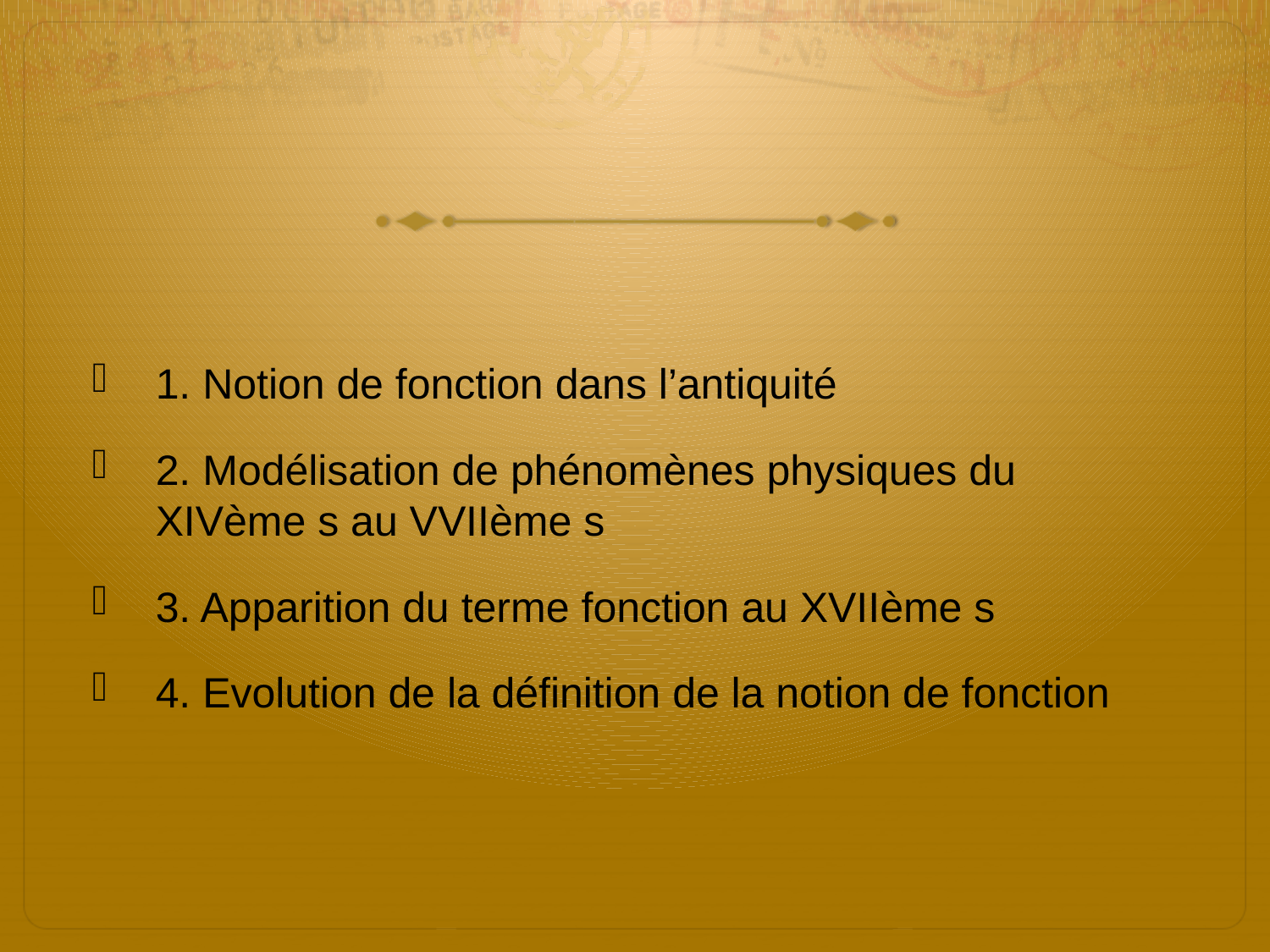

1. Notion de fonction dans l’antiquité
2. Modélisation de phénomènes physiques du XIVème s au VVIIème s
3. Apparition du terme fonction au XVIIème s
4. Evolution de la définition de la notion de fonction